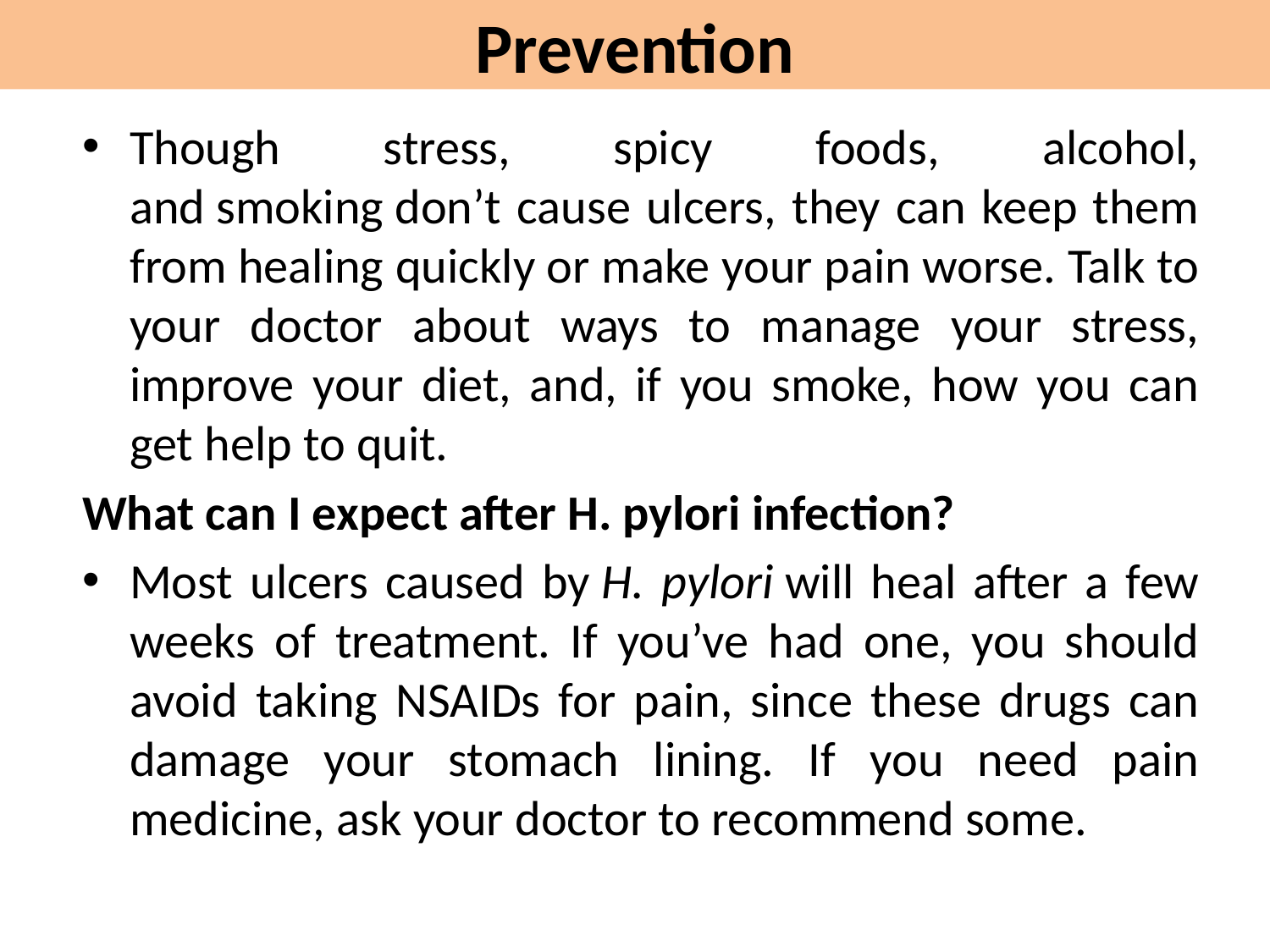

Prevention
Though stress, spicy foods, alcohol, and smoking don’t cause ulcers, they can keep them from healing quickly or make your pain worse. Talk to your doctor about ways to manage your stress, improve your diet, and, if you smoke, how you can get help to quit.
What can I expect after H. pylori infection?
Most ulcers caused by H. pylori will heal after a few weeks of treatment. If you’ve had one, you should avoid taking NSAIDs for pain, since these drugs can damage your stomach lining. If you need pain medicine, ask your doctor to recommend some.